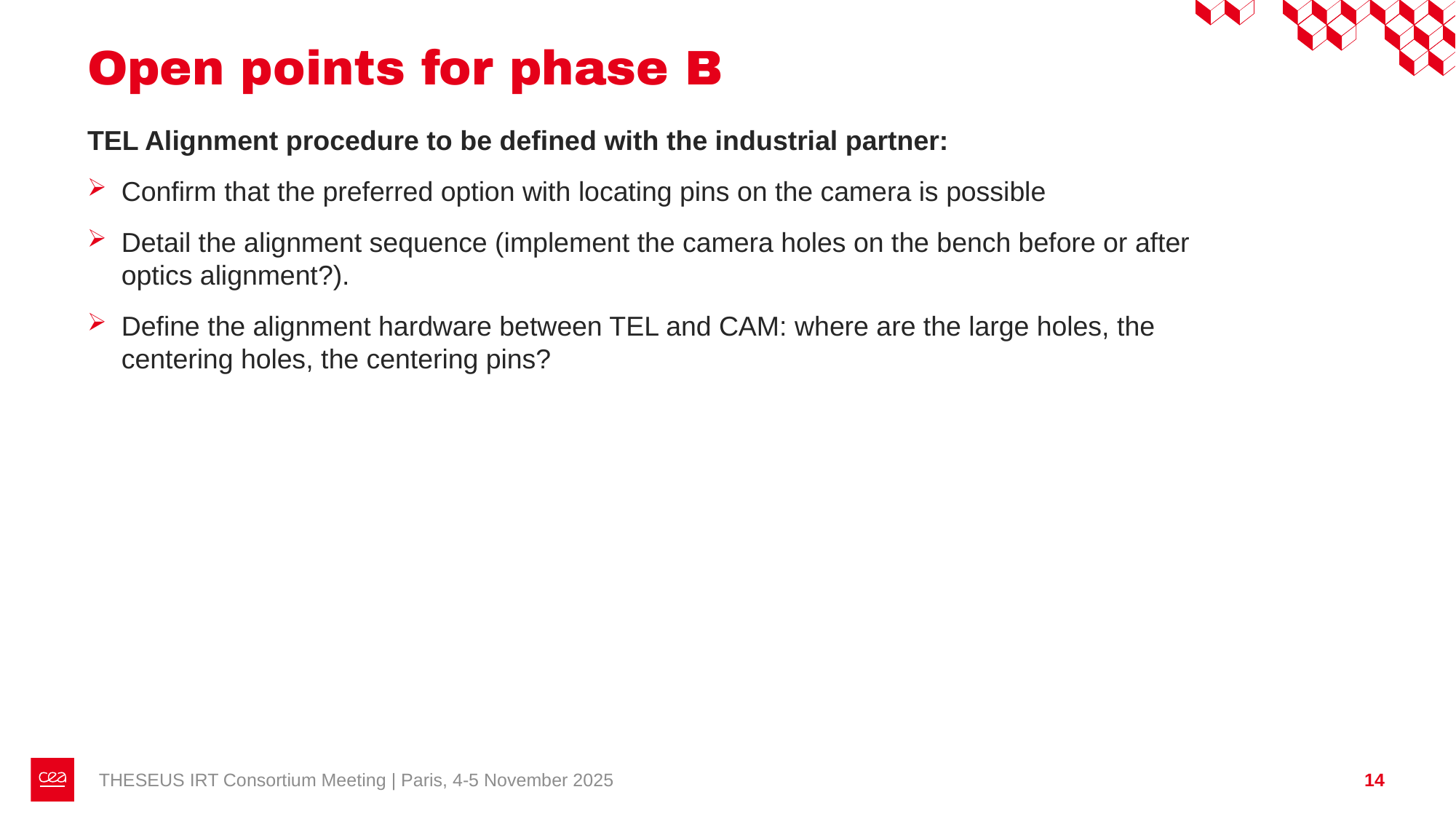

# Open points for phase B
TEL Alignment procedure to be defined with the industrial partner:
Confirm that the preferred option with locating pins on the camera is possible
Detail the alignment sequence (implement the camera holes on the bench before or after optics alignment?).
Define the alignment hardware between TEL and CAM: where are the large holes, the centering holes, the centering pins?
THESEUS IRT Consortium Meeting | Paris, 4-5 November 2025
14